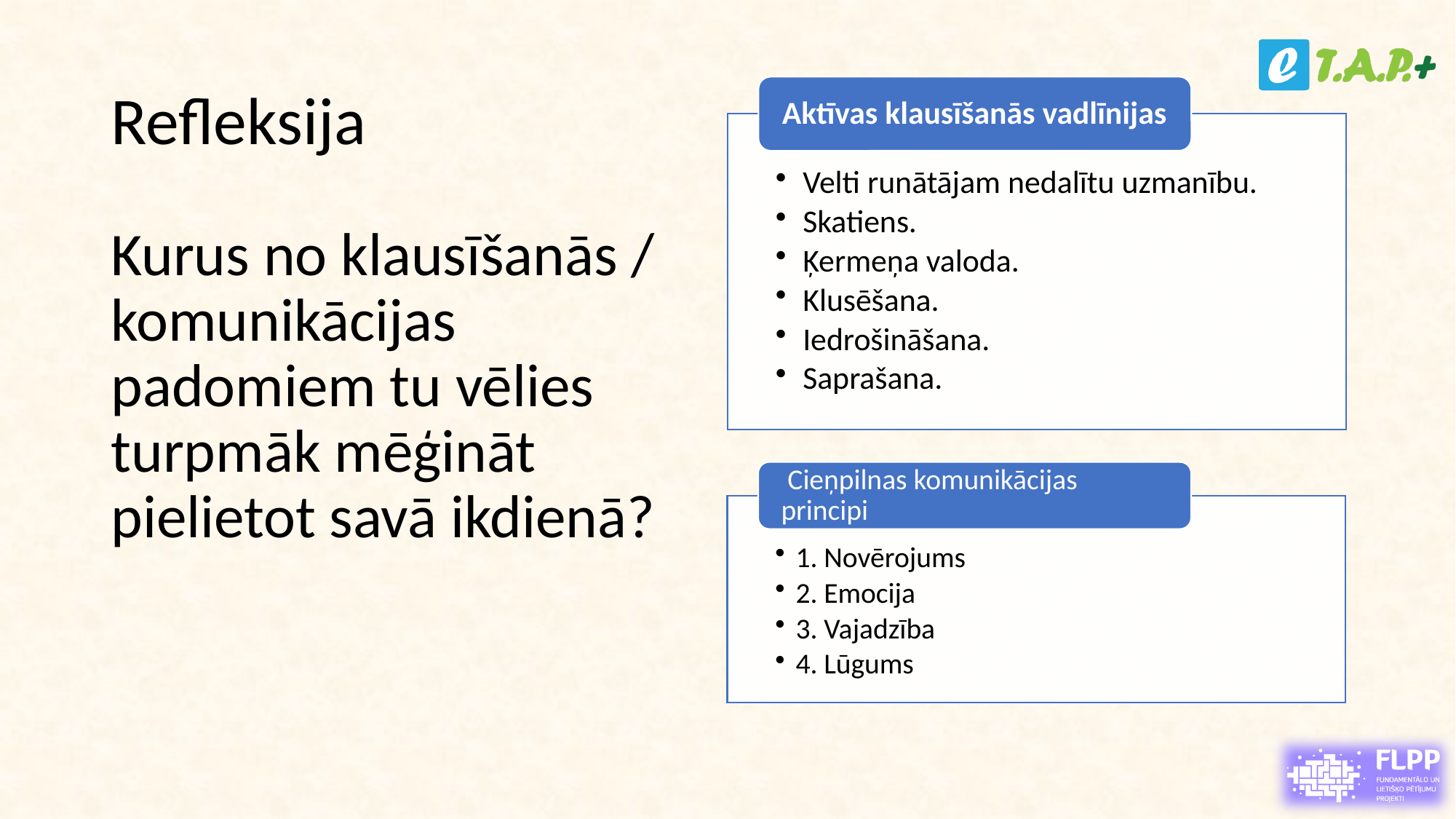

Velti runātājam nedalītu uzmanību.
Skatiens.
Ķermeņa valoda.
Klusēšana.
Iedrošināšana.
Saprašana.
Aktīvas klausīšanās vadlīnijas
# Refleksija
Kurus no klausīšanās / komunikācijas padomiem tu vēlies turpmāk mēģināt pielietot savā ikdienā?
1. Novērojums
2. Emocija
3. Vajadzība
4. Lūgums
 Cieņpilnas komunikācijas principi